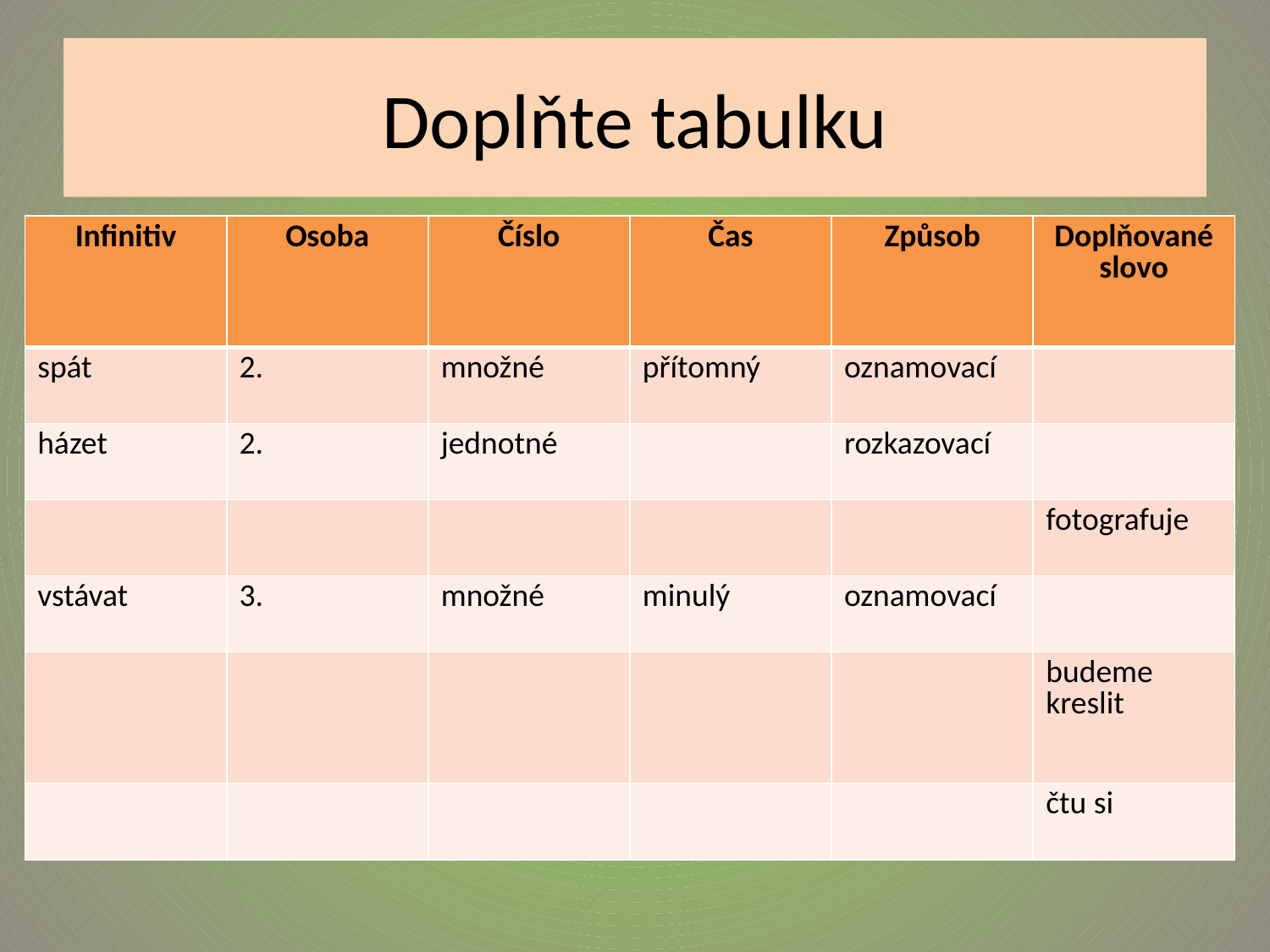

# Doplňte tabulku
| Infinitiv | Osoba | Číslo | Čas | Způsob | Doplňované slovo |
| --- | --- | --- | --- | --- | --- |
| spát | 2. | množné | přítomný | oznamovací |  |
| házet | 2. | jednotné |  | rozkazovací |  |
|  |  |  |  |  | fotografuje |
| vstávat | 3. | množné | minulý | oznamovací |  |
|  |  |  |  |  | budeme kreslit |
|  |  |  |  |  | čtu si |